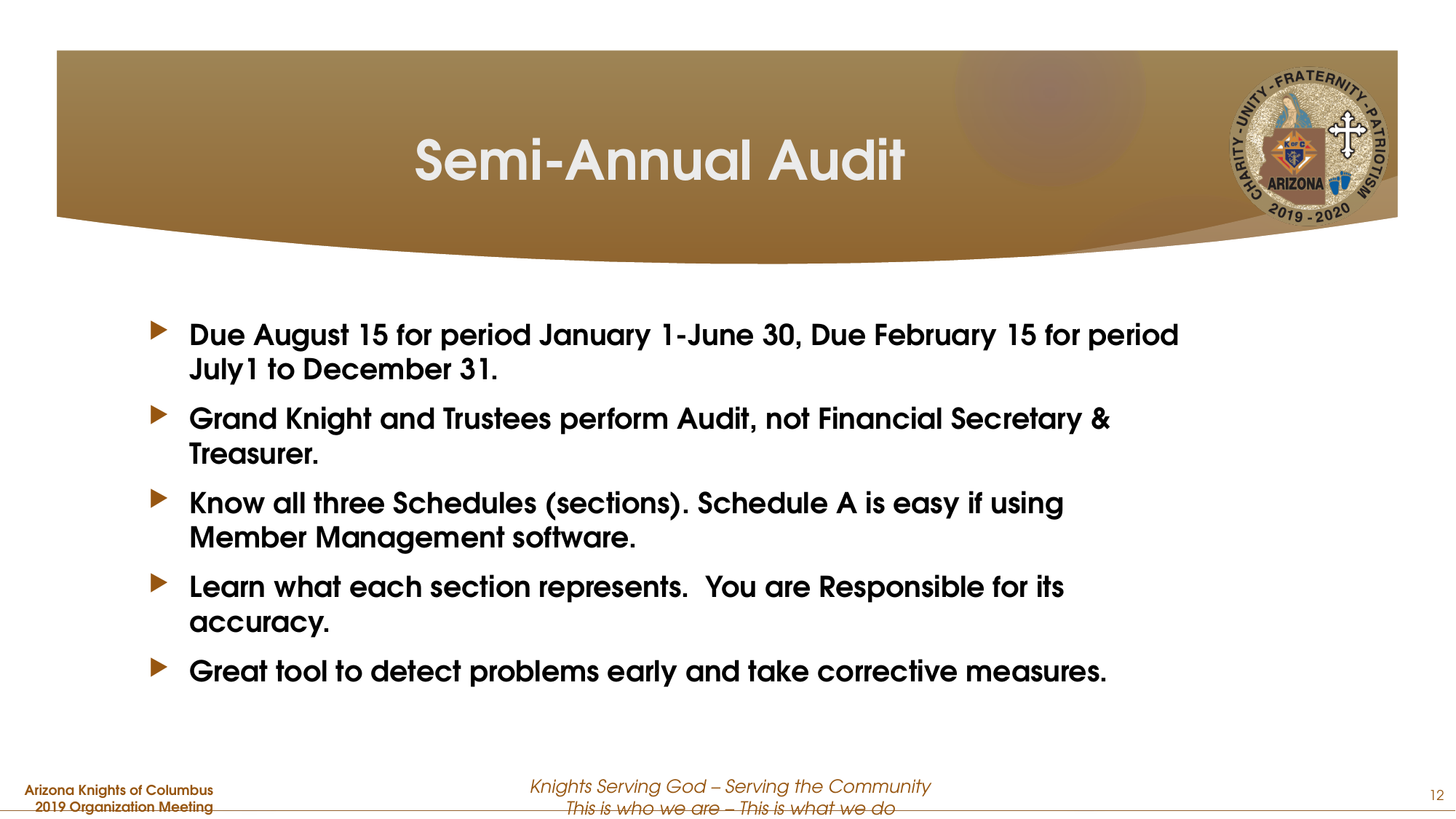

# Semi-Annual Audit
Due August 15 for period January 1-June 30, Due February 15 for period July1 to December 31.
Grand Knight and Trustees perform Audit, not Financial Secretary & Treasurer.
Know all three Schedules (sections). Schedule A is easy if using Member Management software.
Learn what each section represents.  You are Responsible for its accuracy.
Great tool to detect problems early and take corrective measures.
12
Knights Serving God – Serving the Community
This is who we are – This is what we do
Arizona Knights of Columbus
2019 Organization Meeting